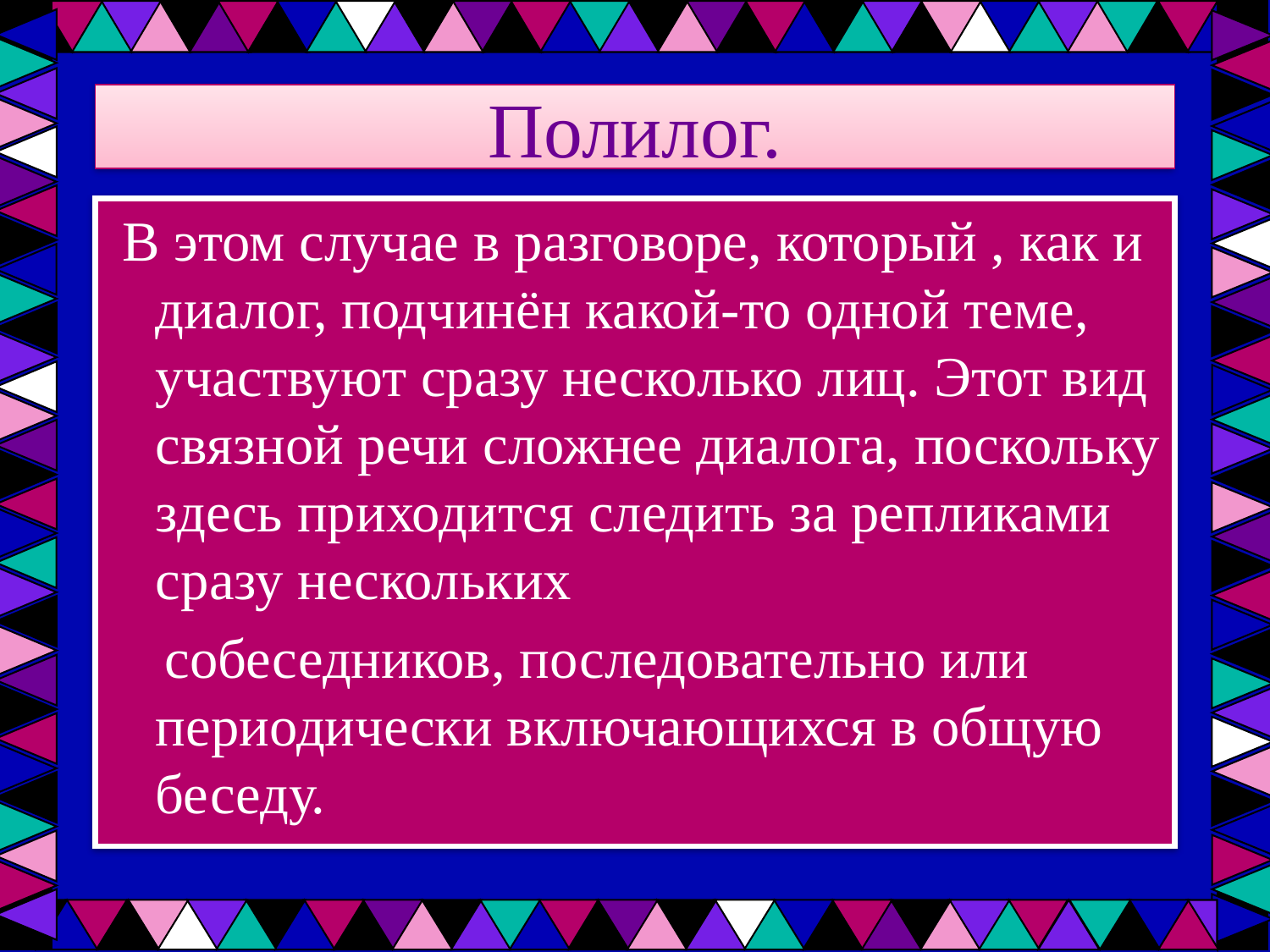

# Полилог.
 В этом случае в разговоре, который , как и диалог, подчинён какой-то одной теме, участвуют сразу несколько лиц. Этот вид связной речи сложнее диалога, поскольку здесь приходится следить за репликами сразу нескольких
    собеседников, последовательно или периодически включающихся в общую  беседу.